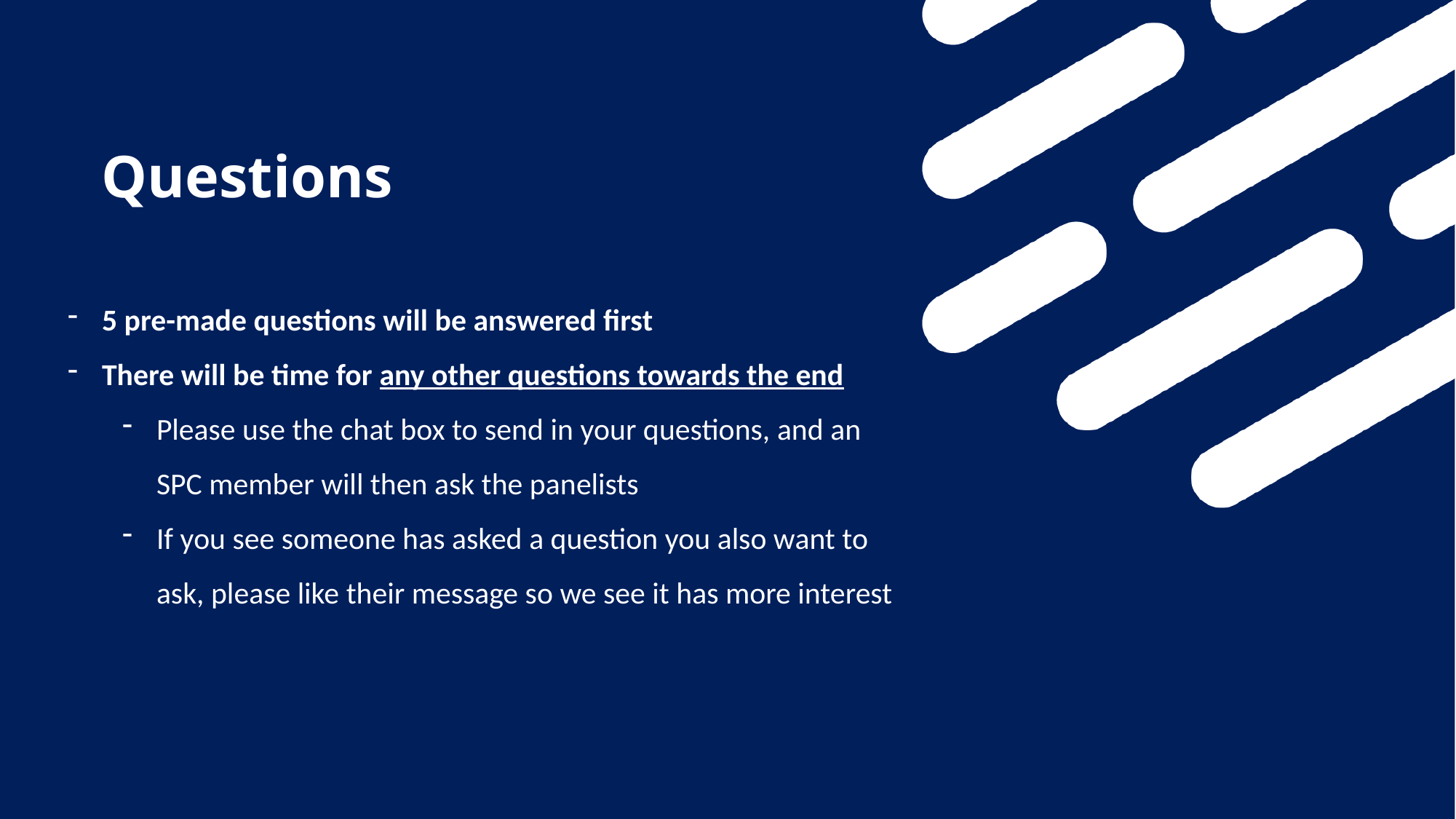

# Questions
5 pre-made questions will be answered first
There will be time for any other questions towards the end
Please use the chat box to send in your questions, and an SPC member will then ask the panelists
If you see someone has asked a question you also want to ask, please like their message so we see it has more interest